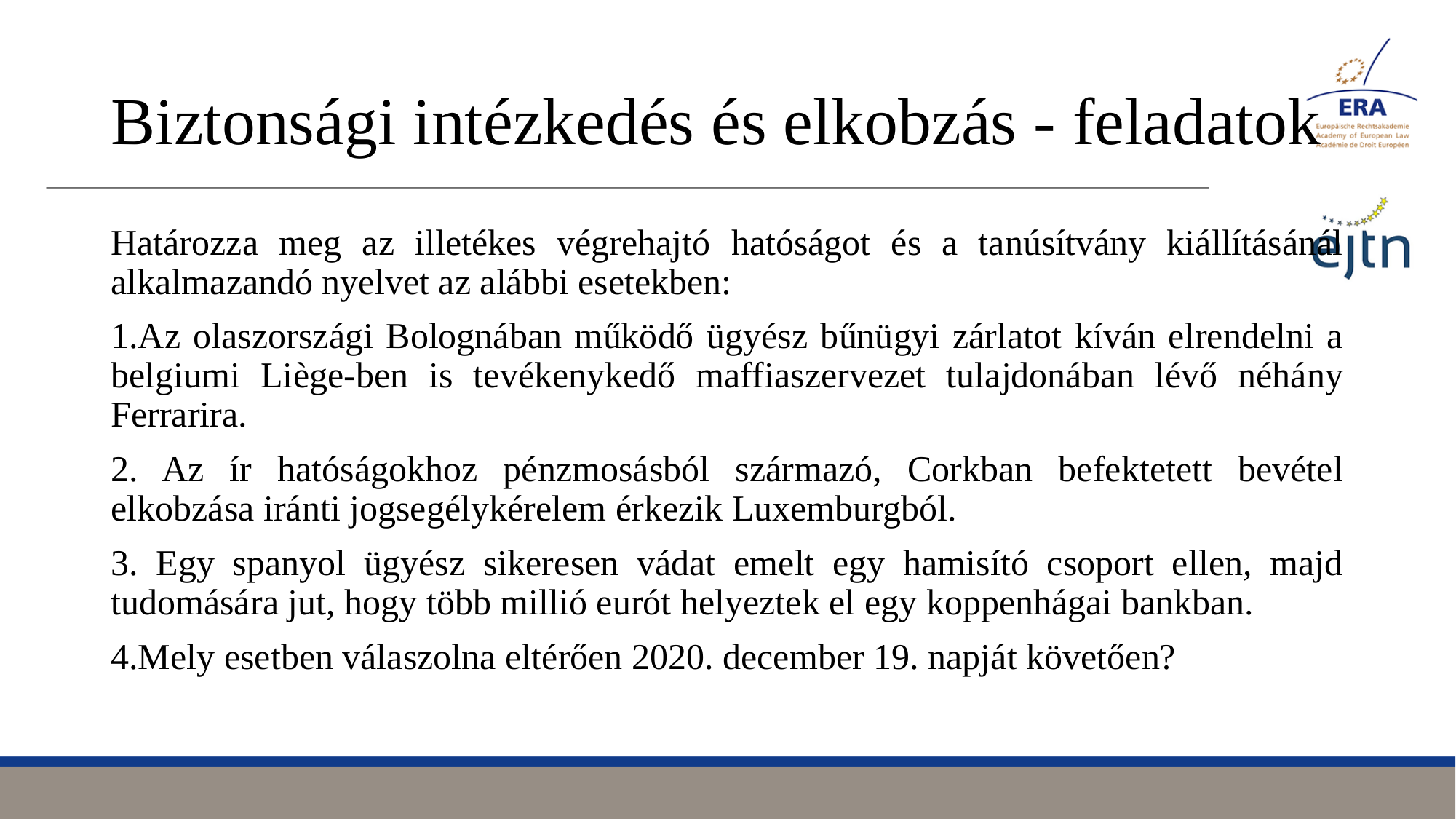

# Biztonsági intézkedés és elkobzás - feladatok
Határozza meg az illetékes végrehajtó hatóságot és a tanúsítvány kiállításánál alkalmazandó nyelvet az alábbi esetekben:
1.Az olaszországi Bolognában működő ügyész bűnügyi zárlatot kíván elrendelni a belgiumi Liège-ben is tevékenykedő maffiaszervezet tulajdonában lévő néhány Ferrarira.
2. Az ír hatóságokhoz pénzmosásból származó, Corkban befektetett bevétel elkobzása iránti jogsegélykérelem érkezik Luxemburgból.
3. Egy spanyol ügyész sikeresen vádat emelt egy hamisító csoport ellen, majd tudomására jut, hogy több millió eurót helyeztek el egy koppenhágai bankban.
4.Mely esetben válaszolna eltérően 2020. december 19. napját követően?